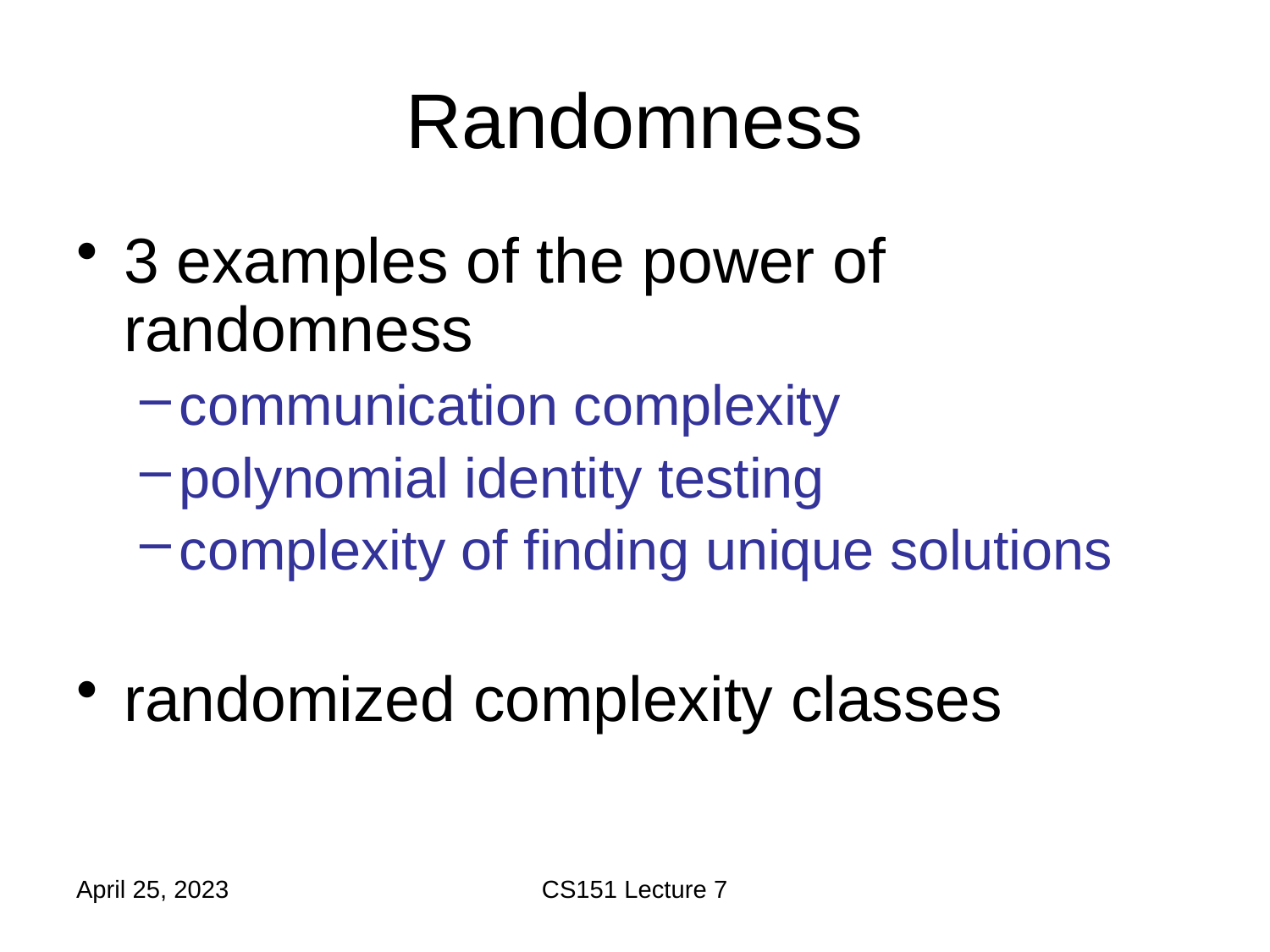

# Randomness
3 examples of the power of randomness
communication complexity
polynomial identity testing
complexity of finding unique solutions

randomized complexity classes
April 25, 2023
CS151 Lecture 7